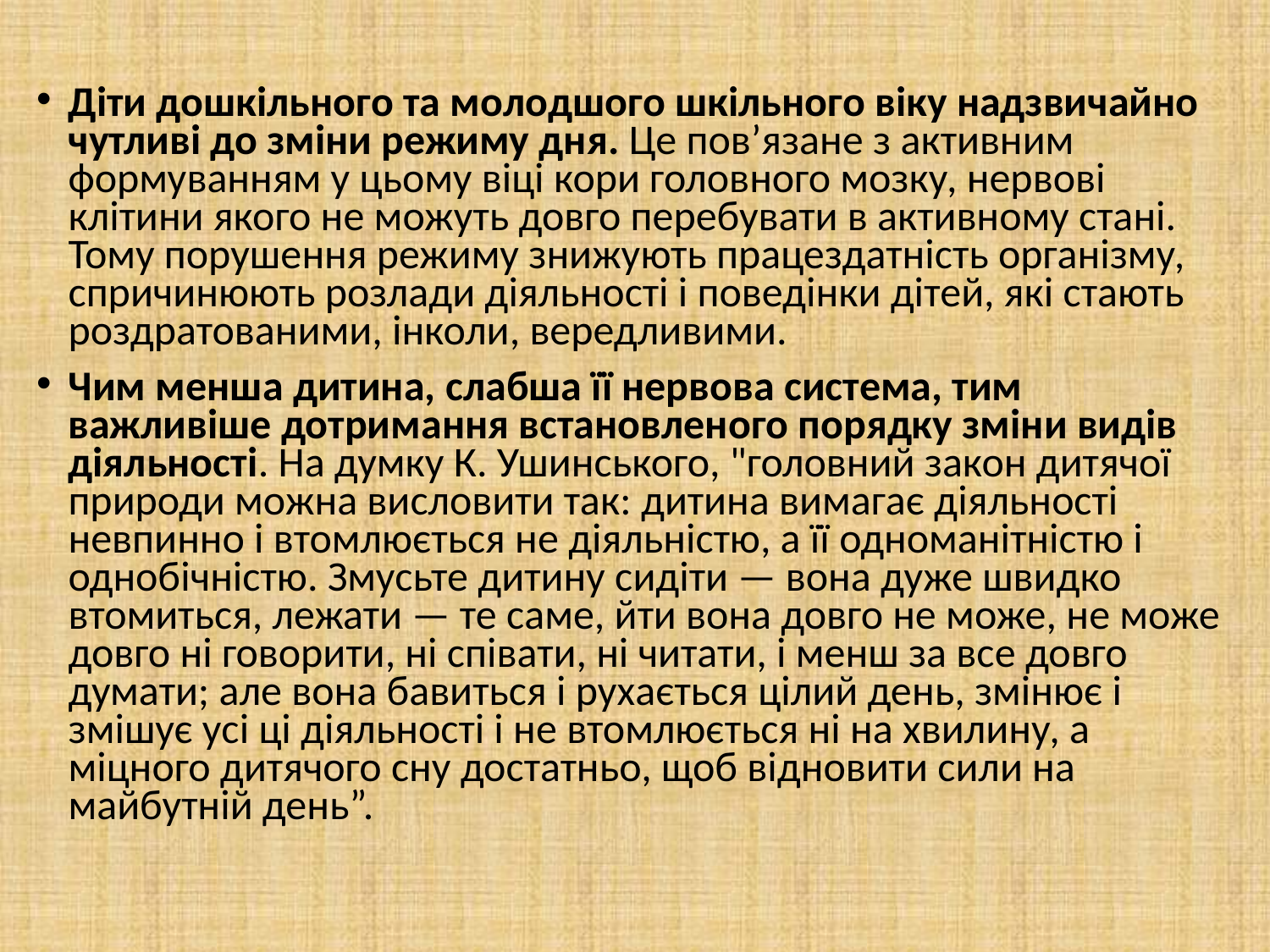

Діти дошкільного та молодшого шкільного віку надзвичайно чутливі до зміни режиму дня. Це пов’язане з активним формуванням у цьому віці кори головного мозку, нервові клітини якого не можуть довго перебувати в активному стані. Тому порушення режиму знижують працездатність організму, спричинюють розлади діяльності і поведінки дітей, які стають роздратованими, інколи, вередливими.
Чим менша дитина, слабша її нервова система, тим важливіше дотримання встановленого порядку зміни видів діяльності. На думку К. Ушинського, "головний закон дитячої природи можна висловити так: дитина вимагає діяльності невпинно і втомлюється не діяльністю, а її одноманітністю і однобічністю. Змусьте дитину сидіти — вона дуже швидко втомиться, лежати — те саме, йти вона довго не може, не може довго ні говорити, ні співати, ні читати, і менш за все довго думати; але вона бавиться і рухається цілий день, змінює і змішує усі ці діяльності і не втомлюється ні на хвилину, а міцного дитячого сну достатньо, щоб відновити сили на майбутній день”.